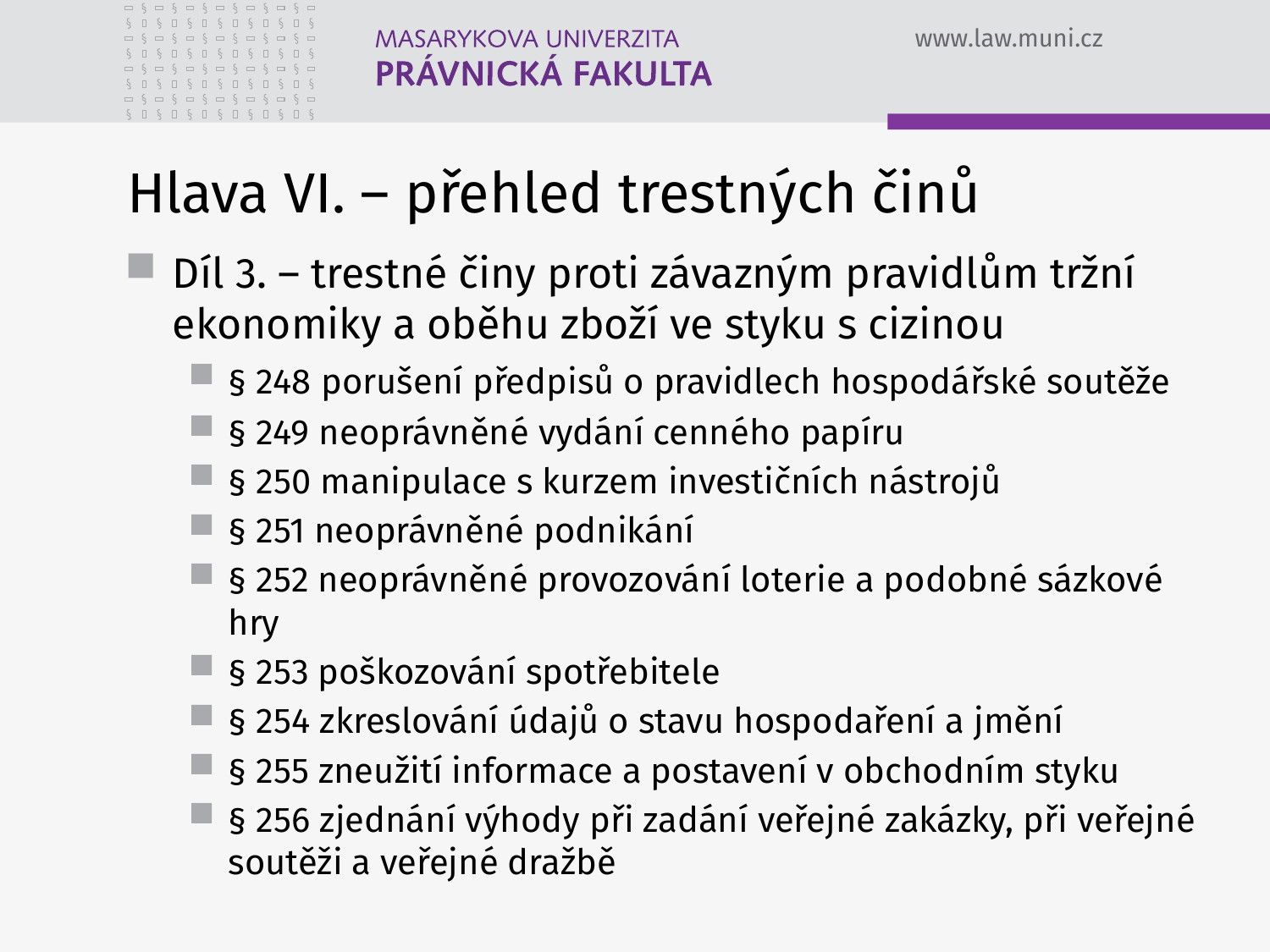

# Hlava VI. – přehled trestných činů
Díl 3. – trestné činy proti závazným pravidlům tržní ekonomiky a oběhu zboží ve styku s cizinou
§ 248 porušení předpisů o pravidlech hospodářské soutěže
§ 249 neoprávněné vydání cenného papíru
§ 250 manipulace s kurzem investičních nástrojů
§ 251 neoprávněné podnikání
§ 252 neoprávněné provozování loterie a podobné sázkové hry
§ 253 poškozování spotřebitele
§ 254 zkreslování údajů o stavu hospodaření a jmění
§ 255 zneužití informace a postavení v obchodním styku
§ 256 zjednání výhody při zadání veřejné zakázky, při veřejné soutěži a veřejné dražbě